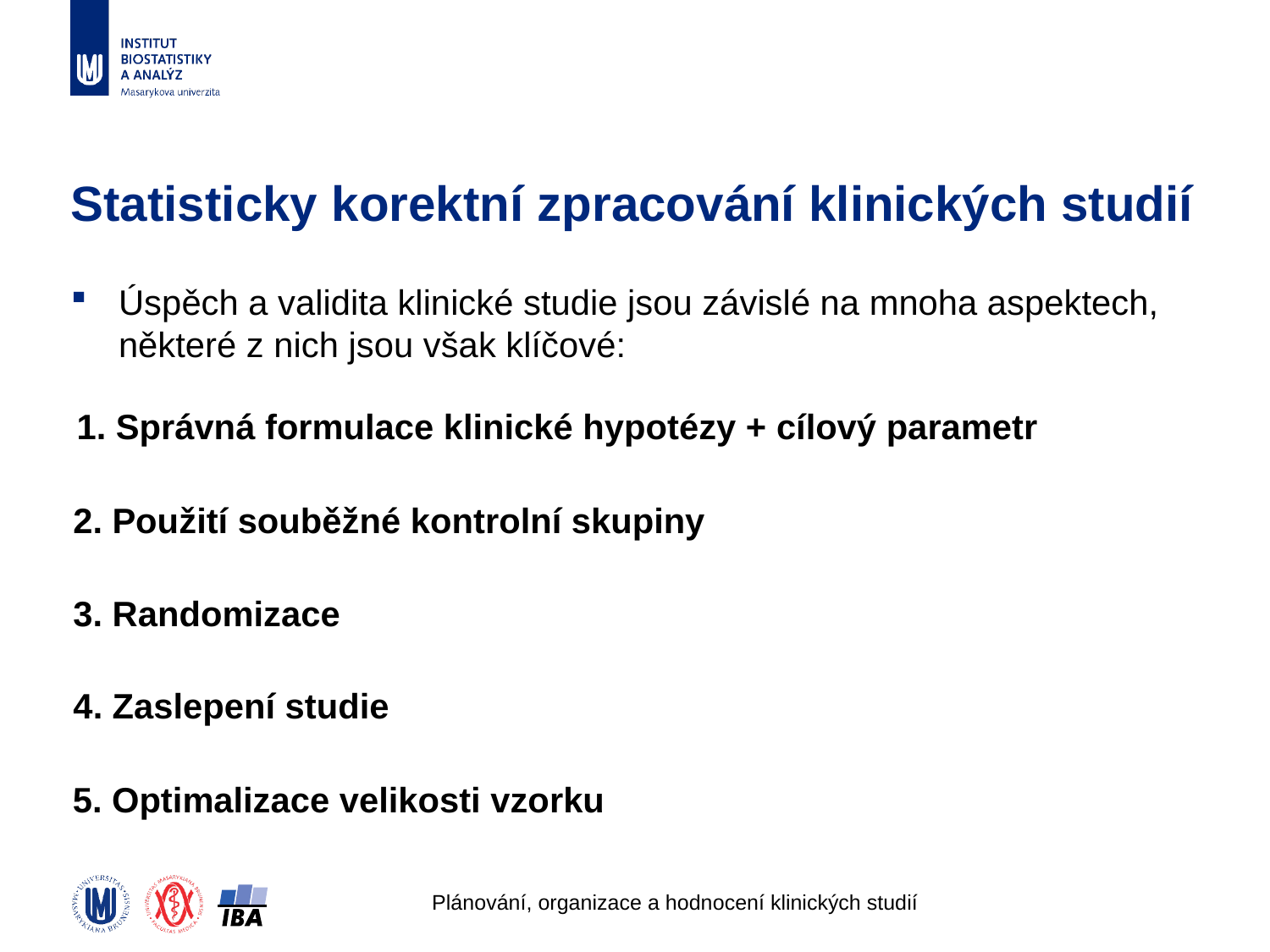

# Statisticky korektní zpracování klinických studií
Úspěch a validita klinické studie jsou závislé na mnoha aspektech, některé z nich jsou však klíčové:
1. Správná formulace klinické hypotézy + cílový parametr
2. Použití souběžné kontrolní skupiny
3. Randomizace
4. Zaslepení studie
5. Optimalizace velikosti vzorku
Plánování, organizace a hodnocení klinických studií